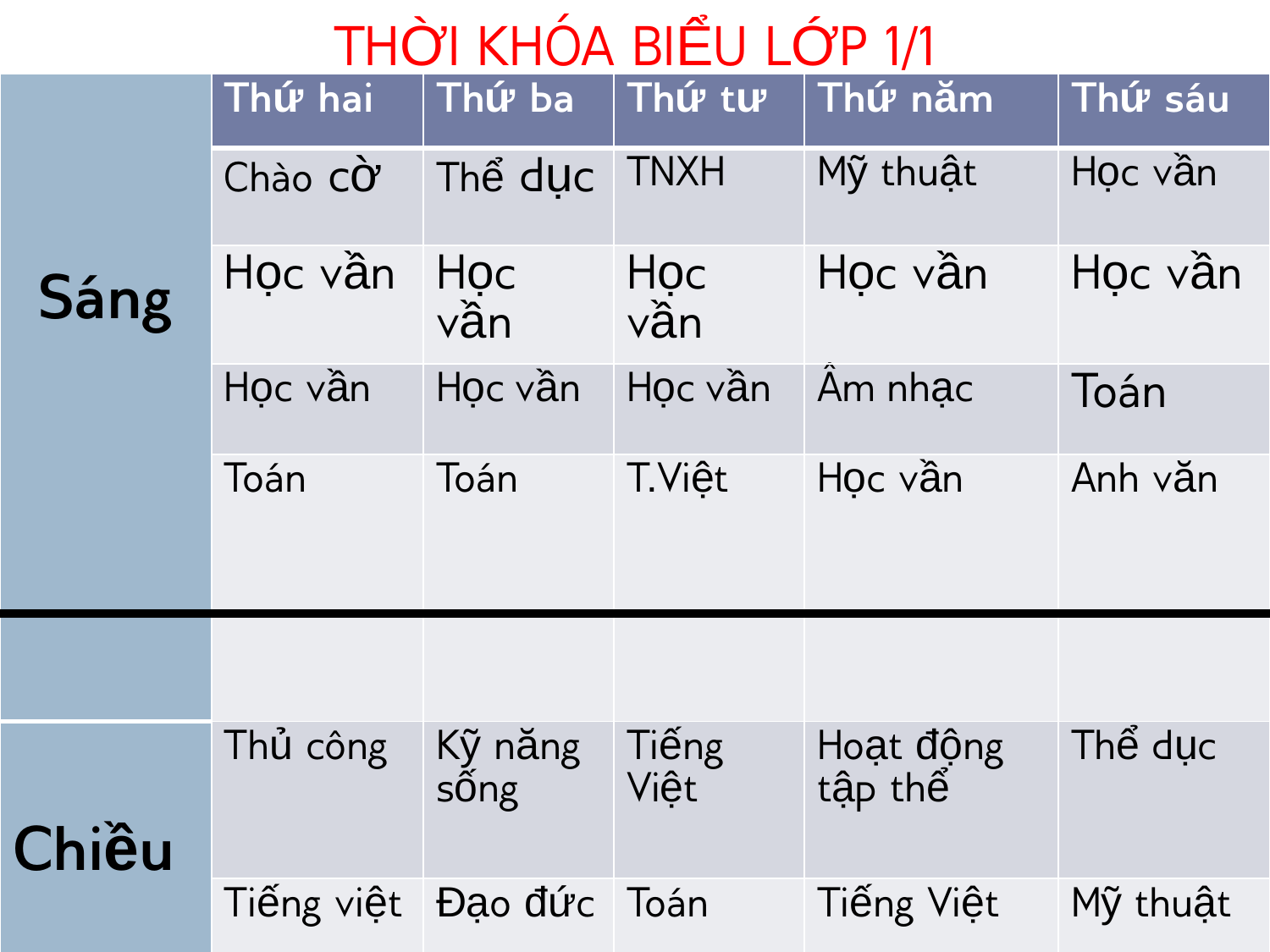

THỜI KHÓA BIỂU LỚP 1/1
| Sáng | Thứ hai | Thứ ba | Thứ tư | Thứ năm | Thứ sáu |
| --- | --- | --- | --- | --- | --- |
|  | Chào cờ | Thể dục | TNXH | Mỹ thuật | Học vần |
|  | Học vần | Học vần | Học vần | Học vần | Học vần |
|  | Học vần | Học vần | Học vần | Âm nhạc | Toán |
|  | Toán | Toán | T.Việt | Học vần | Anh văn |
| Chiều | Thủ công | Kỹ năng sống | Tiếng Việt | Hoạt động tập thể | Thể dục |
|  | Tiếng việt | Đạo đức | Toán | Tiếng Việt | Mỹ thuật |
|  | Toán | Anh văn | SHL | Toán | Âm nhạc |